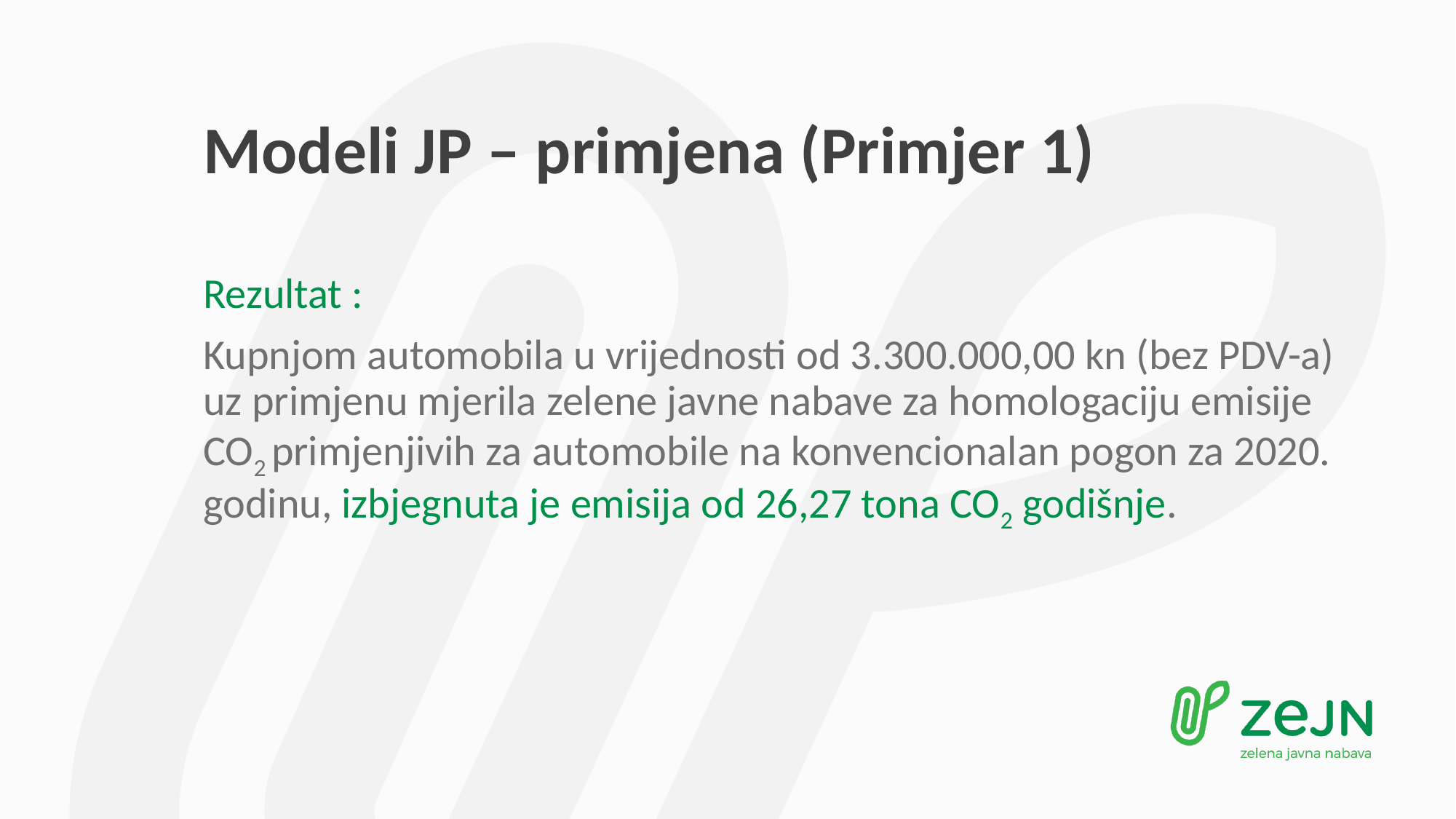

# Modeli JP – primjena (Primjer 1)
Rezultat :
Kupnjom automobila u vrijednosti od 3.300.000,00 kn (bez PDV-a) uz primjenu mjerila zelene javne nabave za homologaciju emisije CO2 primjenjivih za automobile na konvencionalan pogon za 2020. godinu, izbjegnuta je emisija od 26,27 tona CO2 godišnje.